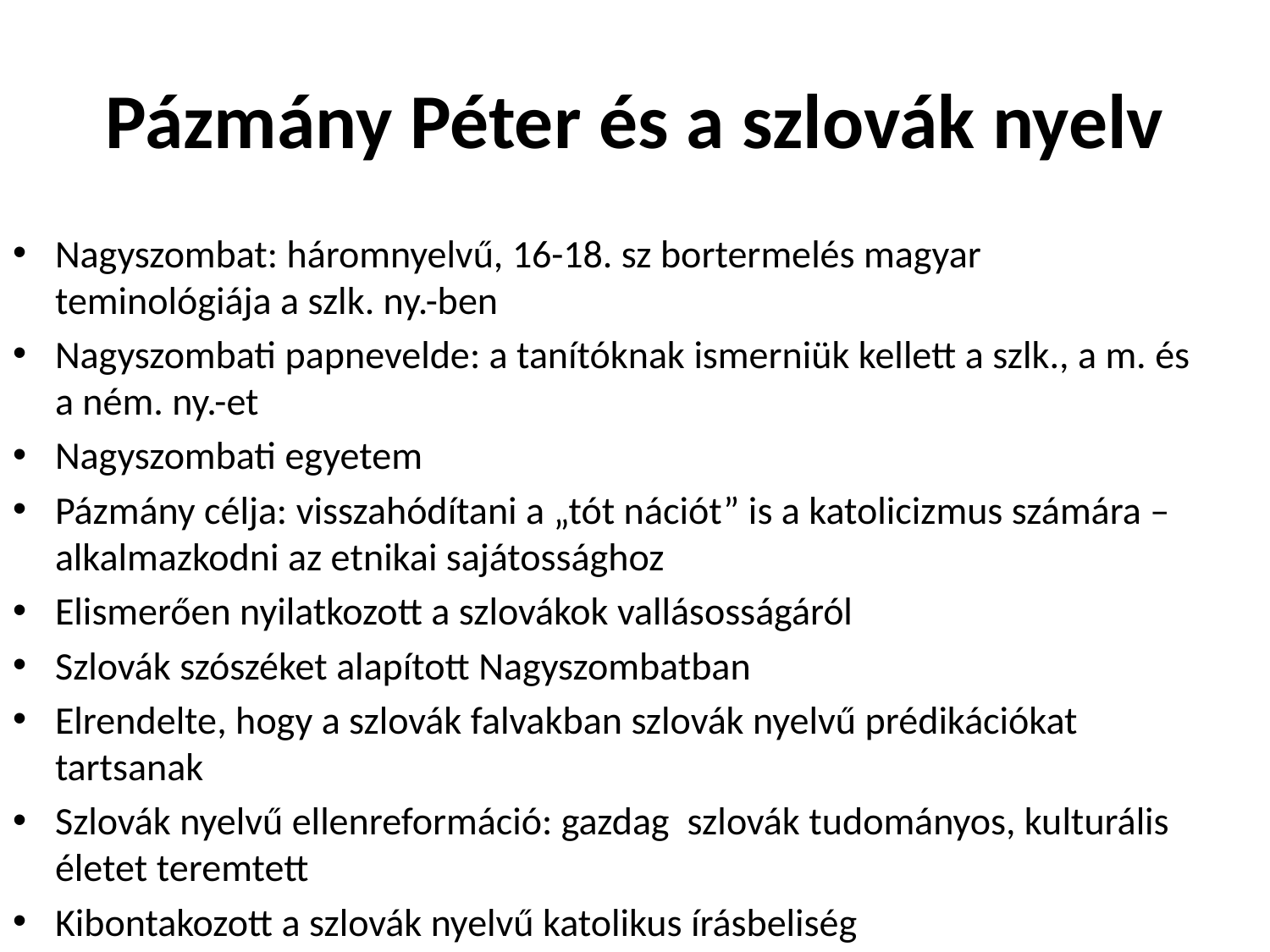

# Pázmány Péter és a szlovák nyelv
Nagyszombat: háromnyelvű, 16-18. sz bortermelés magyar teminológiája a szlk. ny.-ben
Nagyszombati papnevelde: a tanítóknak ismerniük kellett a szlk., a m. és a ném. ny.-et
Nagyszombati egyetem
Pázmány célja: visszahódítani a „tót nációt” is a katolicizmus számára – alkalmazkodni az etnikai sajátossághoz
Elismerően nyilatkozott a szlovákok vallásosságáról
Szlovák szószéket alapított Nagyszombatban
Elrendelte, hogy a szlovák falvakban szlovák nyelvű prédikációkat tartsanak
Szlovák nyelvű ellenreformáció: gazdag  szlovák tudományos, kulturális életet teremtett
Kibontakozott a szlovák nyelvű katolikus írásbeliség